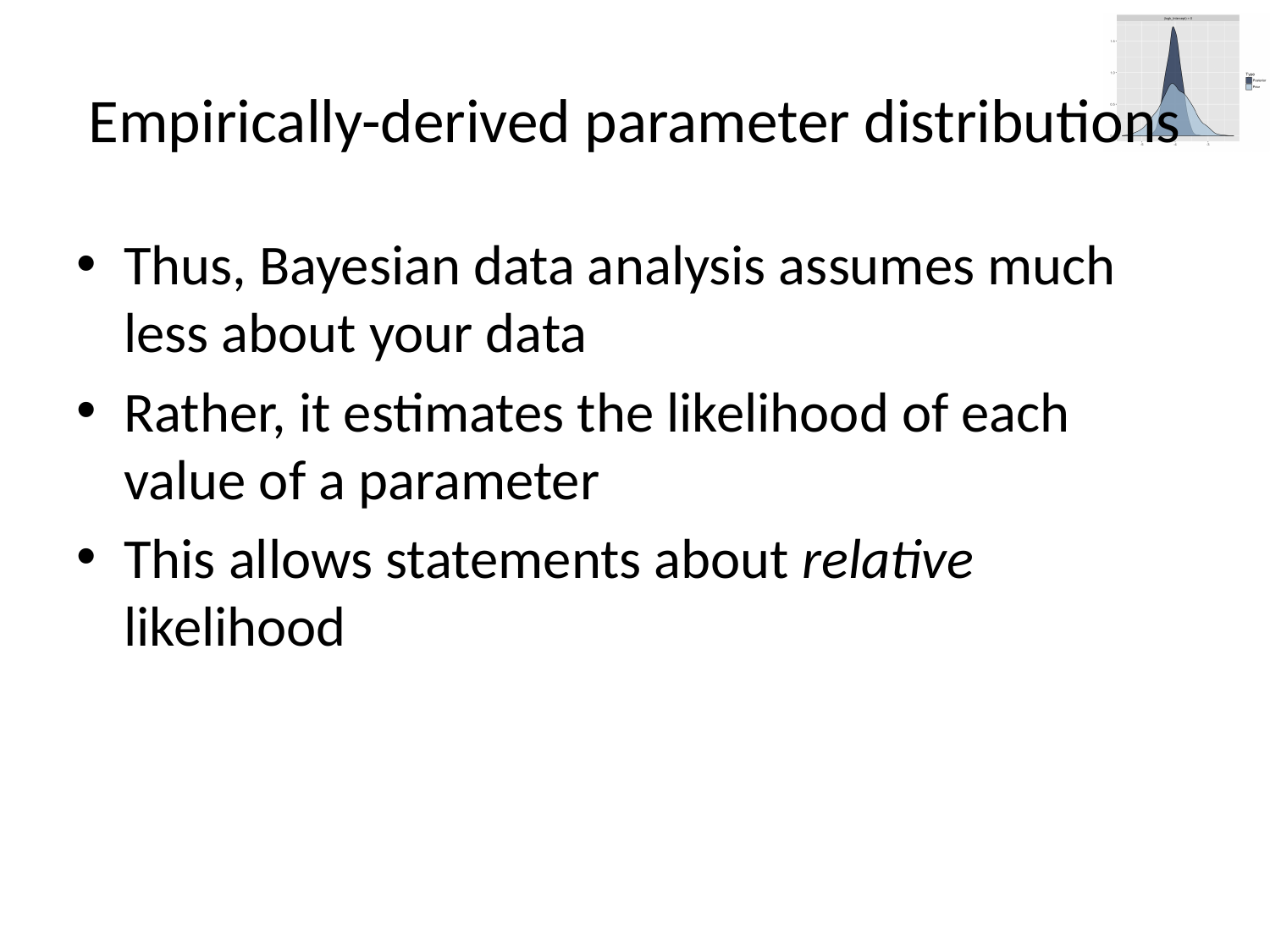

# Empirically-derived parameter distributions
Thus, Bayesian data analysis assumes much less about your data
Rather, it estimates the likelihood of each value of a parameter
This allows statements about relative likelihood